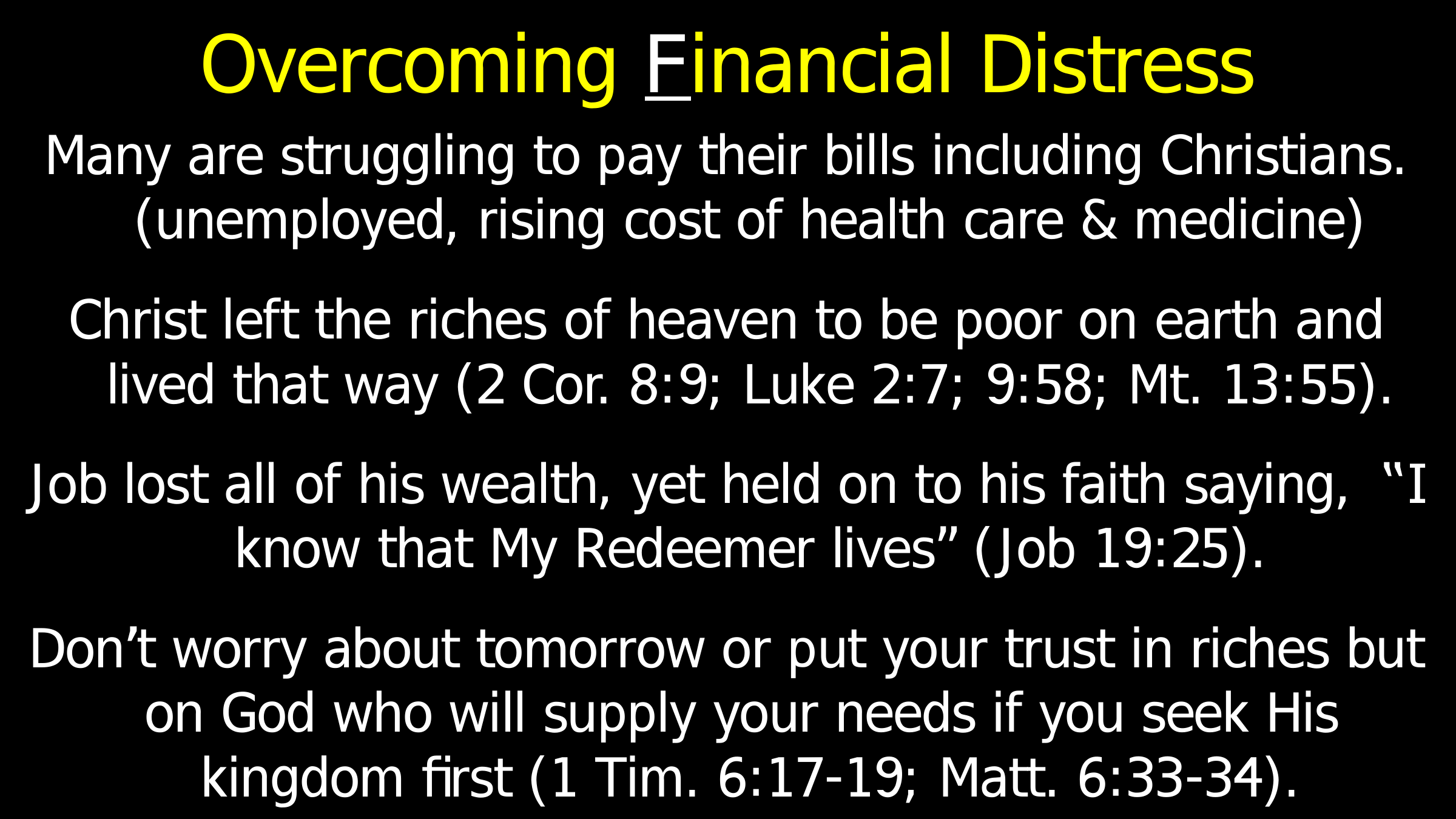

# Overcoming Financial Distress
Many are struggling to pay their bills including Christians. (unemployed, rising cost of health care & medicine)

Christ left the riches of heaven to be poor on earth and lived that way (2 Cor. 8:9; Luke 2:7; 9:58; Mt. 13:55).

Job lost all of his wealth, yet held on to his faith saying,  “I know that My Redeemer lives” (Job 19:25).

Don’t worry about tomorrow or put your trust in riches but on God who will supply your needs if you seek His  kingdom first (1 Tim. 6:17-19; Matt. 6:33-34).